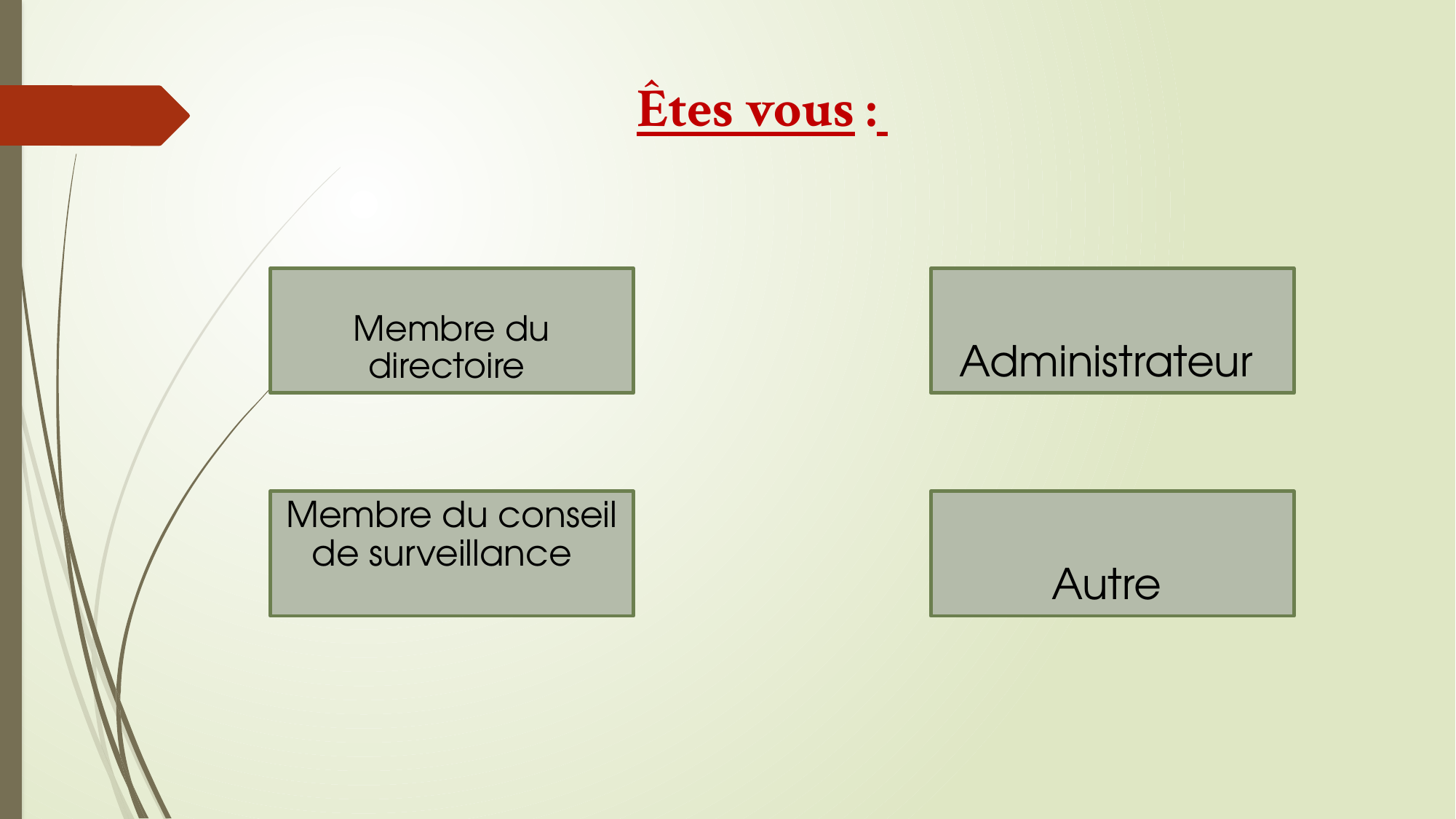

# Êtes vous :

Membre du directoire

Administrateur

Autre

Membre du conseil de surveillance